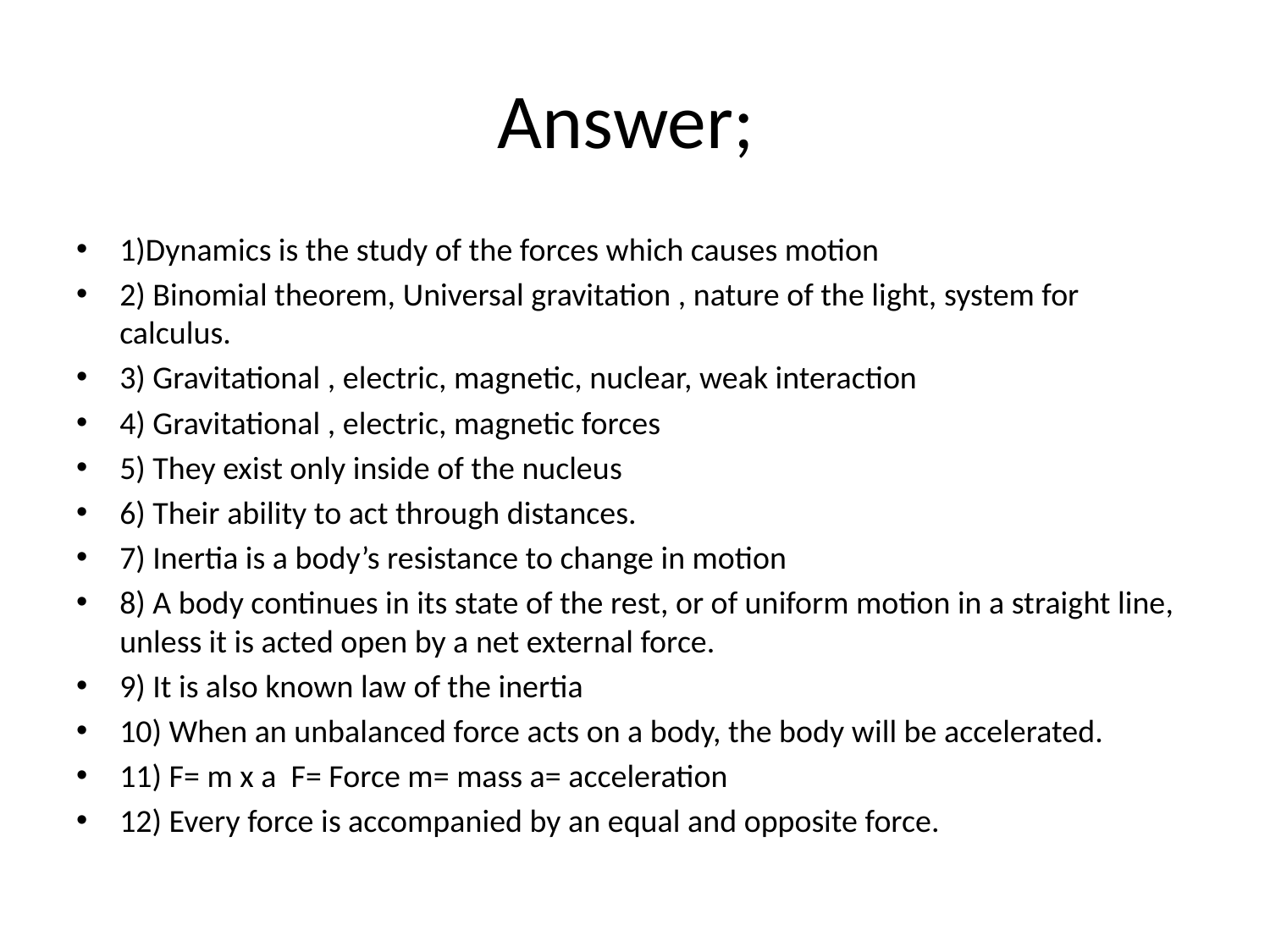

# Answer;
1)Dynamics is the study of the forces which causes motion
2) Binomial theorem, Universal gravitation , nature of the light, system for calculus.
3) Gravitational , electric, magnetic, nuclear, weak interaction
4) Gravitational , electric, magnetic forces
5) They exist only inside of the nucleus
6) Their ability to act through distances.
7) Inertia is a body’s resistance to change in motion
8) A body continues in its state of the rest, or of uniform motion in a straight line, unless it is acted open by a net external force.
9) It is also known law of the inertia
10) When an unbalanced force acts on a body, the body will be accelerated.
11) F= m x a  F= Force m= mass a= acceleration
12) Every force is accompanied by an equal and opposite force.